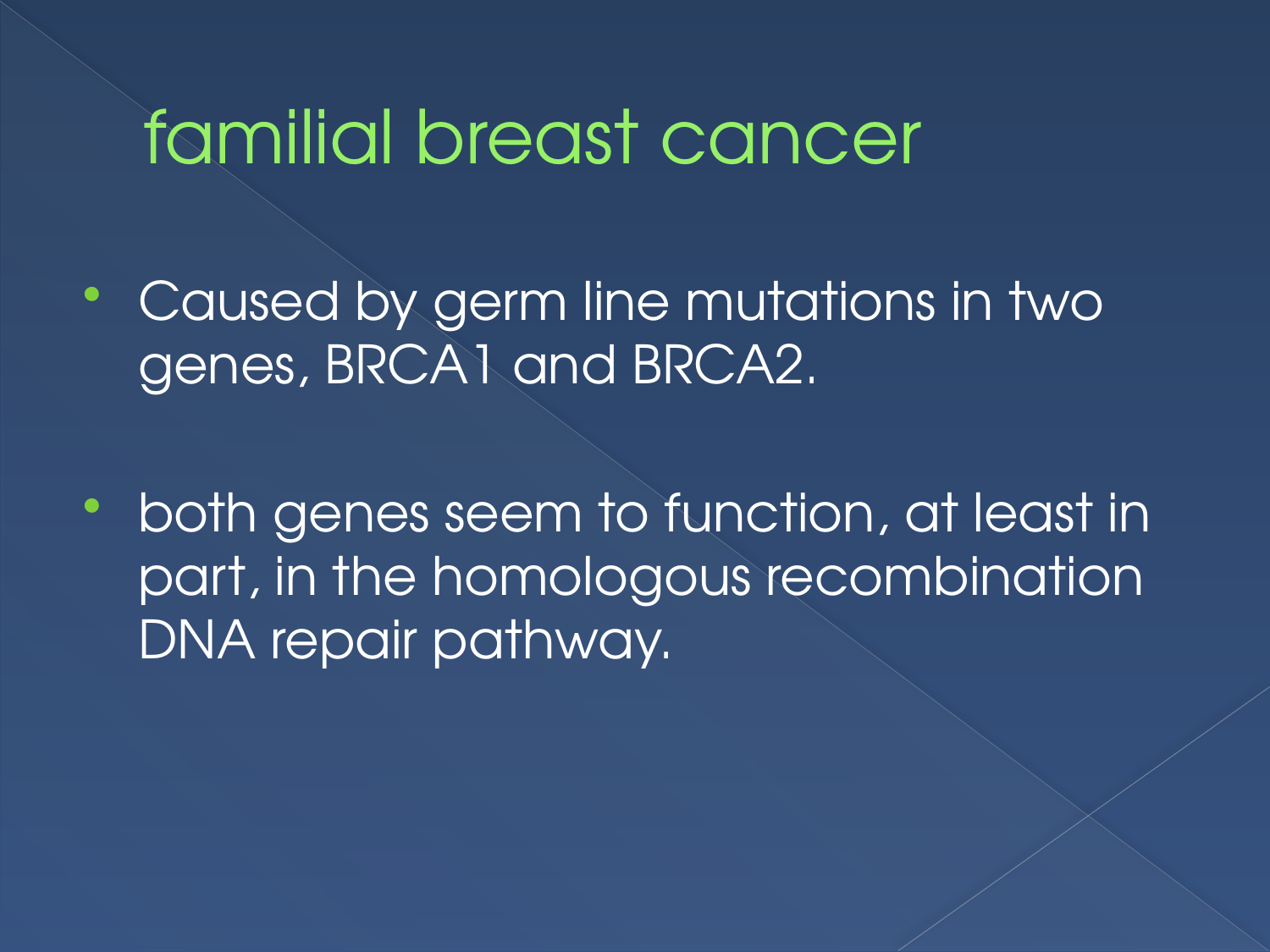

# familial breast cancer
Caused by germ line mutations in two genes, BRCA1 and BRCA2.

both genes seem to function, at least in part, in the homologous recombination DNA repair pathway.